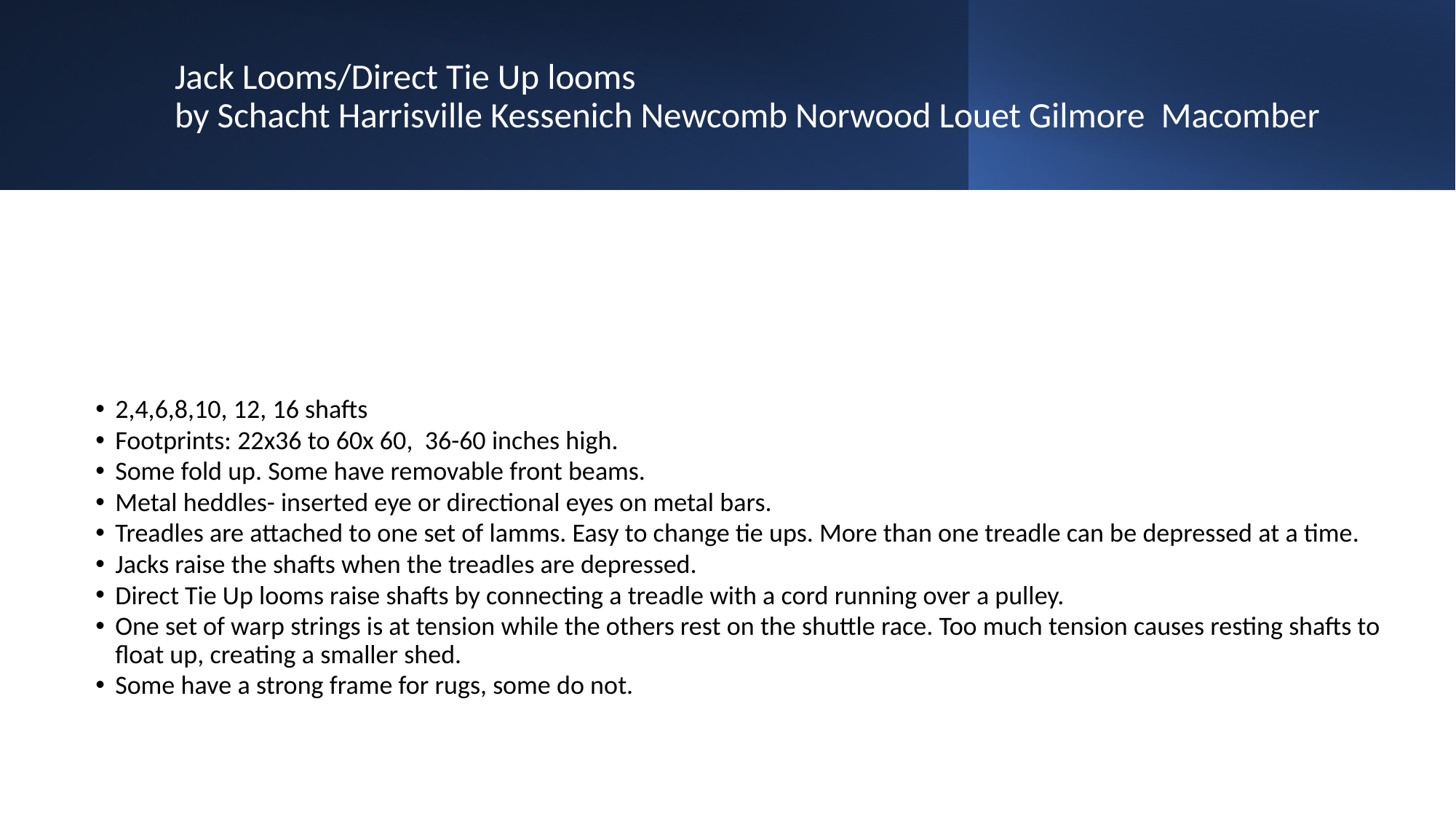

# Jack Looms/Direct Tie Up looms by Schacht Harrisville Kessenich Newcomb Norwood Louet Gilmore  Macomber
2,4,6,8,10, 12, 16 shafts
Footprints: 22x36 to 60x 60,  36-60 inches high.
Some fold up. Some have removable front beams.
Metal heddles- inserted eye or directional eyes on metal bars.
Treadles are attached to one set of lamms. Easy to change tie ups. More than one treadle can be depressed at a time.
Jacks raise the shafts when the treadles are depressed.
Direct Tie Up looms raise shafts by connecting a treadle with a cord running over a pulley.
One set of warp strings is at tension while the others rest on the shuttle race. Too much tension causes resting shafts to float up, creating a smaller shed.
Some have a strong frame for rugs, some do not.